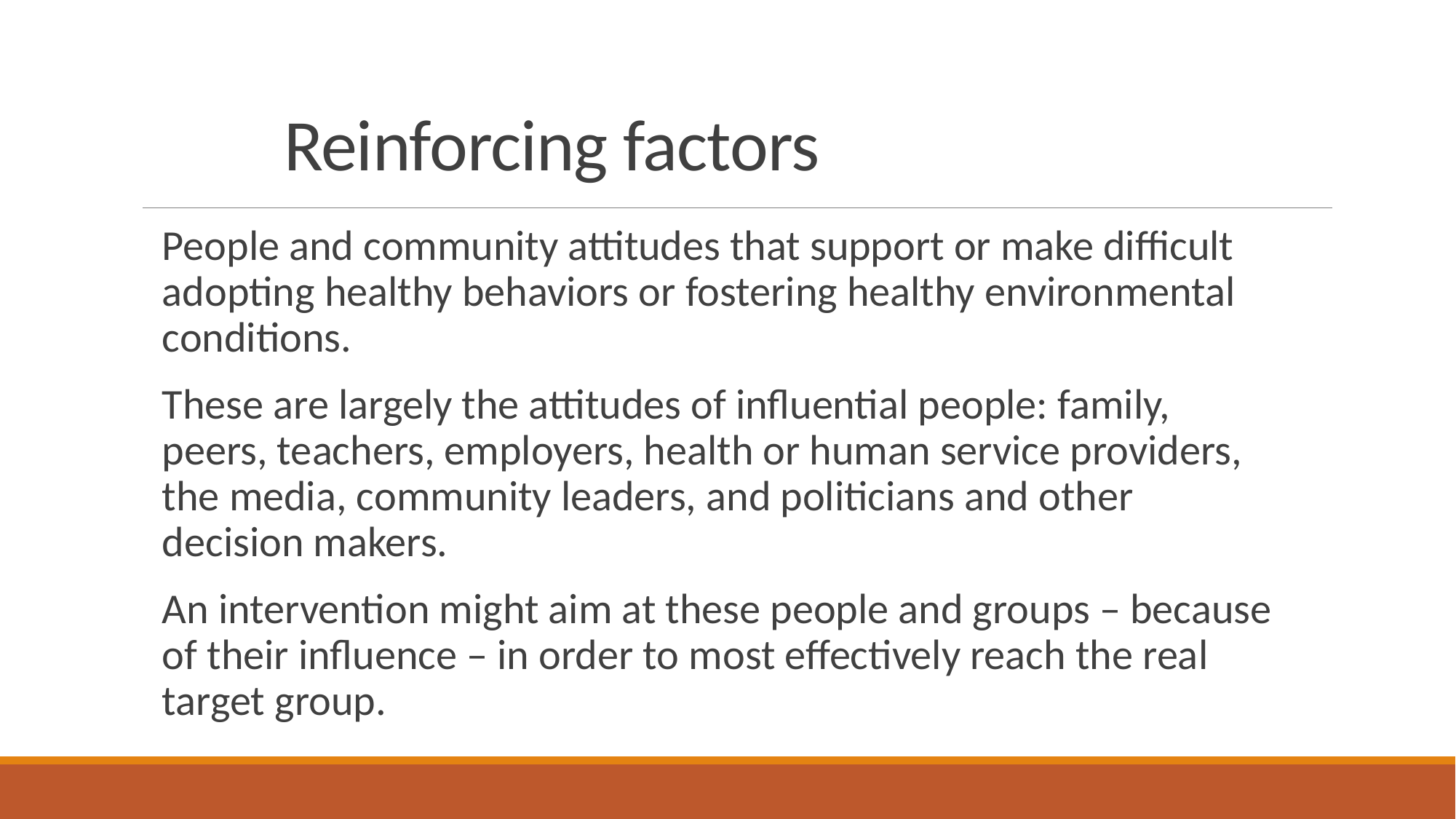

# Reinforcing factors
People and community attitudes that support or make difficult adopting healthy behaviors or fostering healthy environmental conditions.
These are largely the attitudes of influential people: family, peers, teachers, employers, health or human service providers, the media, community leaders, and politicians and other decision makers.
An intervention might aim at these people and groups – because of their influence – in order to most effectively reach the real target group.